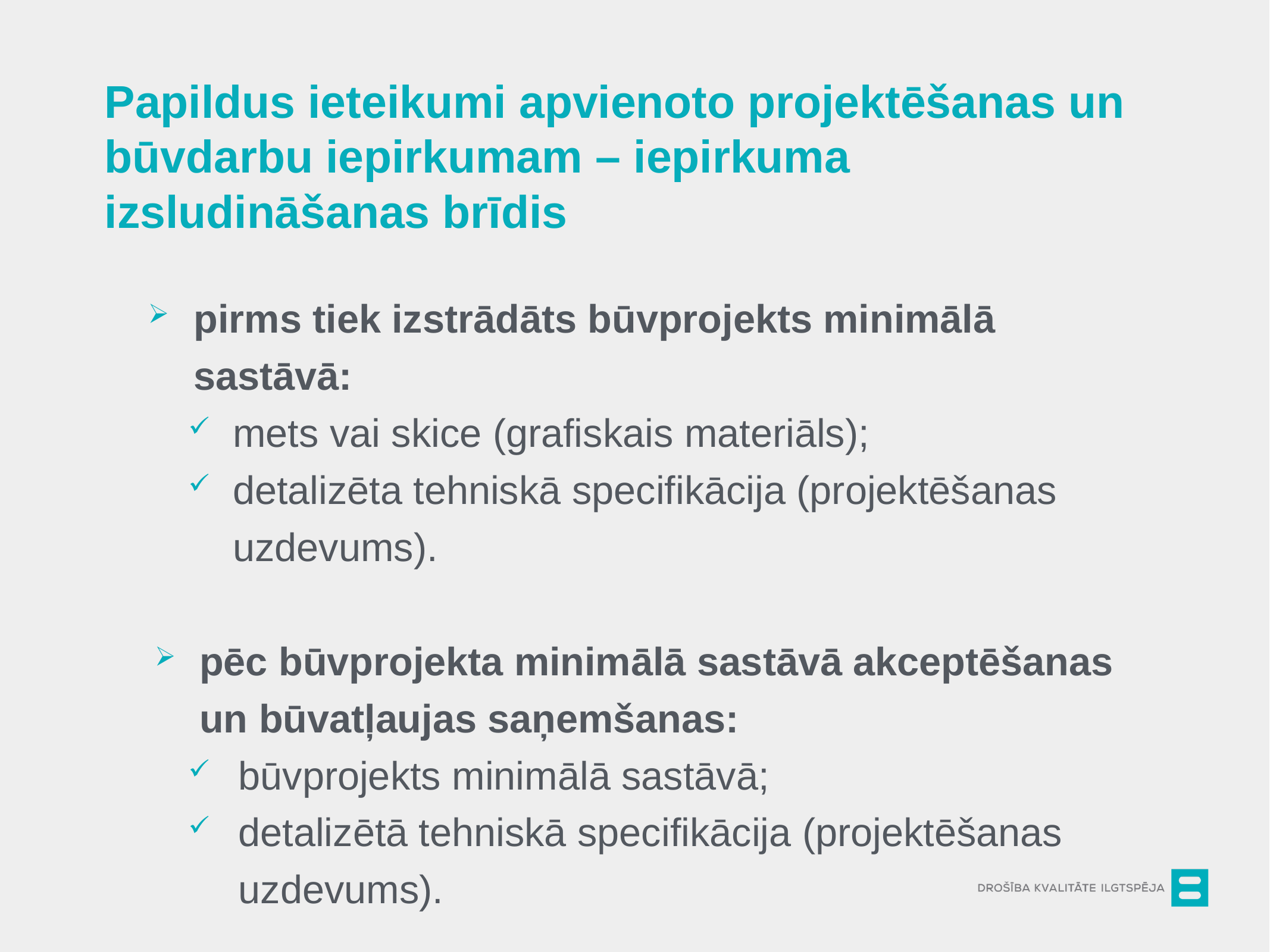

Papildus ieteikumi apvienoto projektēšanas un būvdarbu iepirkumam – iepirkuma izsludināšanas brīdis
pirms tiek izstrādāts būvprojekts minimālā sastāvā:
mets vai skice (grafiskais materiāls);
detalizēta tehniskā specifikācija (projektēšanas uzdevums).

pēc būvprojekta minimālā sastāvā akceptēšanas un būvatļaujas saņemšanas:
būvprojekts minimālā sastāvā;
detalizētā tehniskā specifikācija (projektēšanas uzdevums).